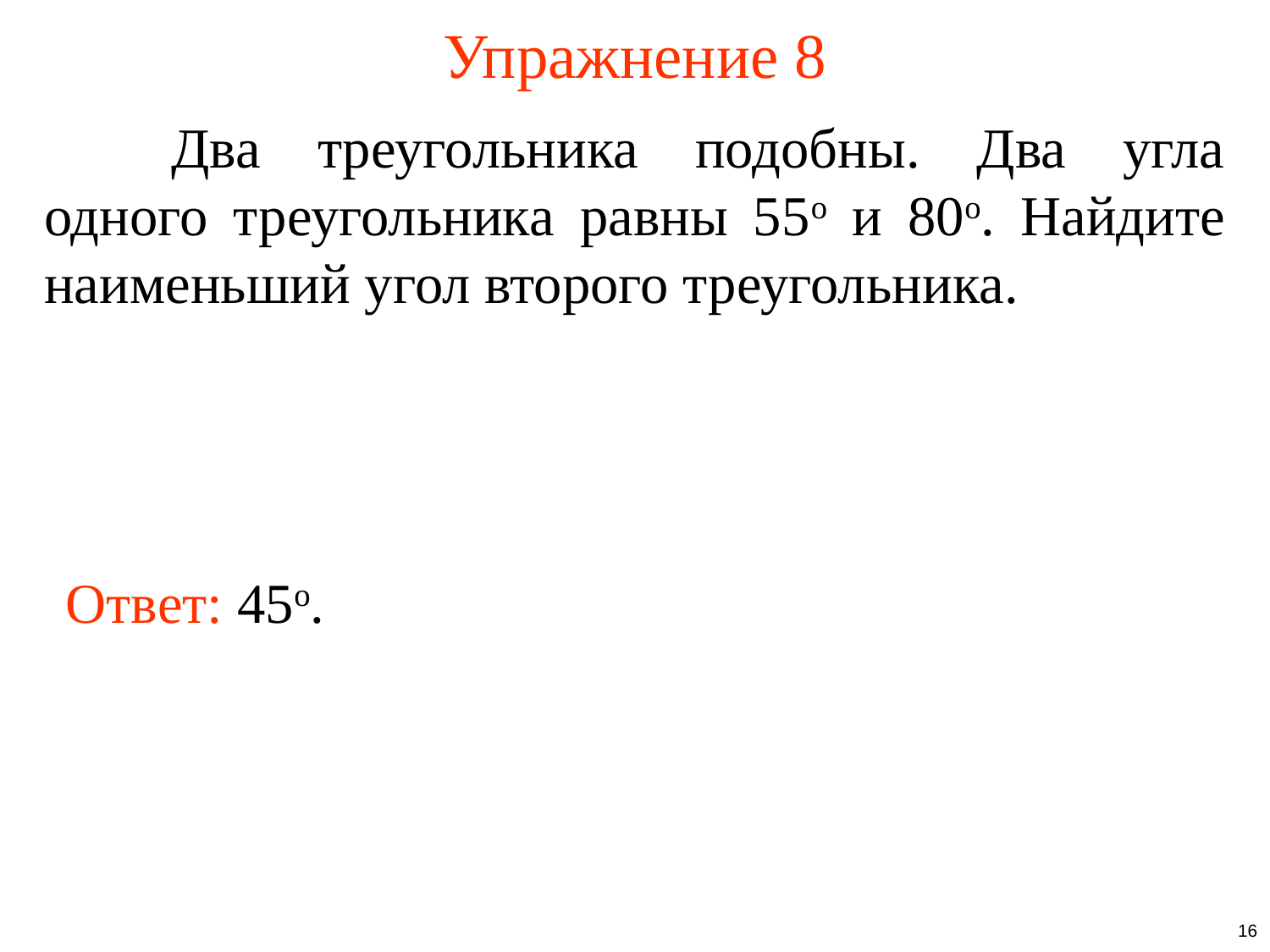

# Упражнение 8
	Два треугольника подобны. Два угла одного треугольника равны 55о и 80о. Найдите наименьший угол второго треугольника.
Ответ: 45о.
16